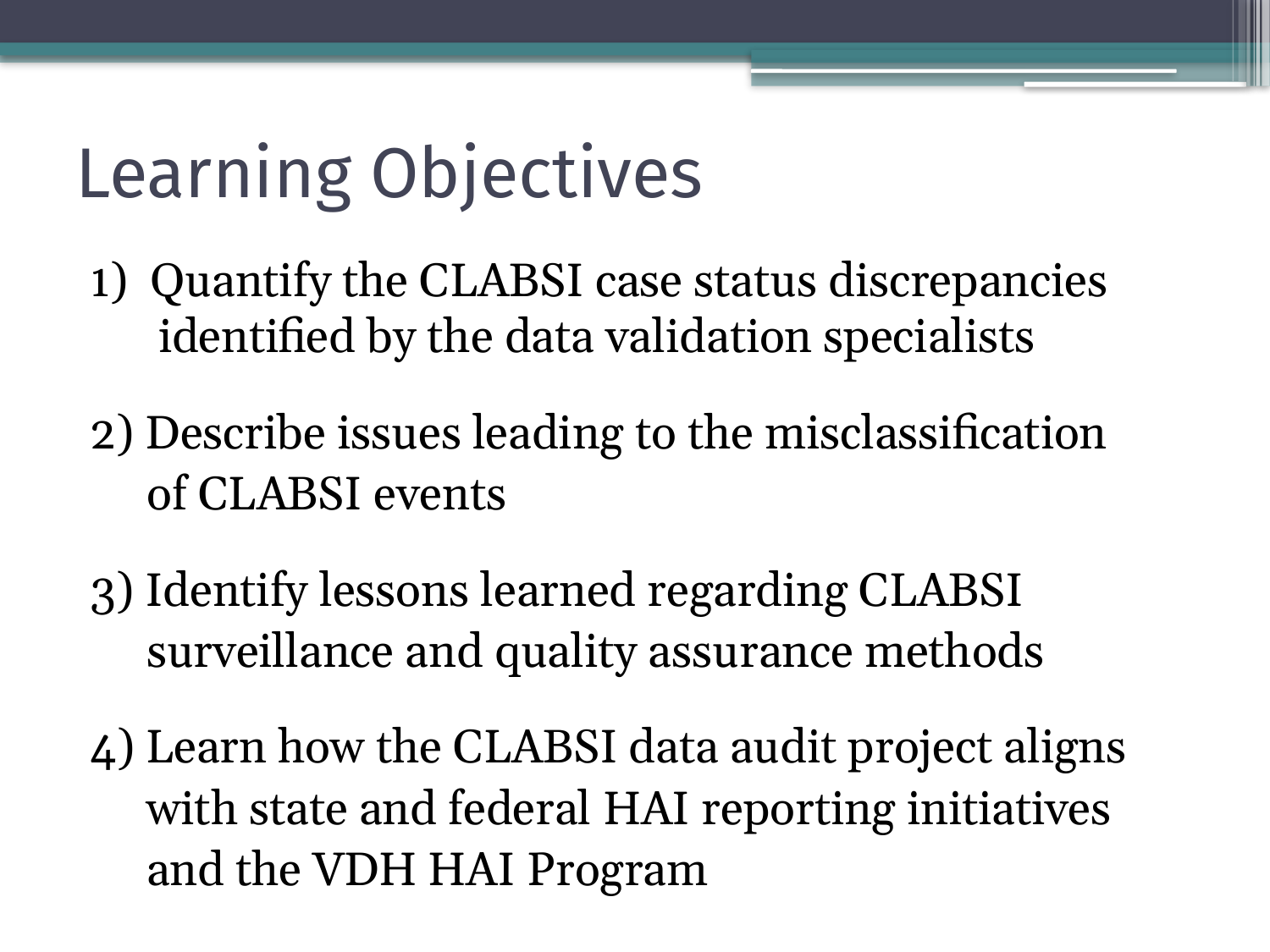

# Learning Objectives
1)  Quantify the CLABSI case status discrepancies       identified by the data validation specialists

2) Describe issues leading to the misclassification
	  of CLABSI events

3) Identify lessons learned regarding CLABSI
     surveillance and quality assurance methods

4) Learn how the CLABSI data audit project aligns
     with state and federal HAI reporting initiatives
     and the VDH HAI Program